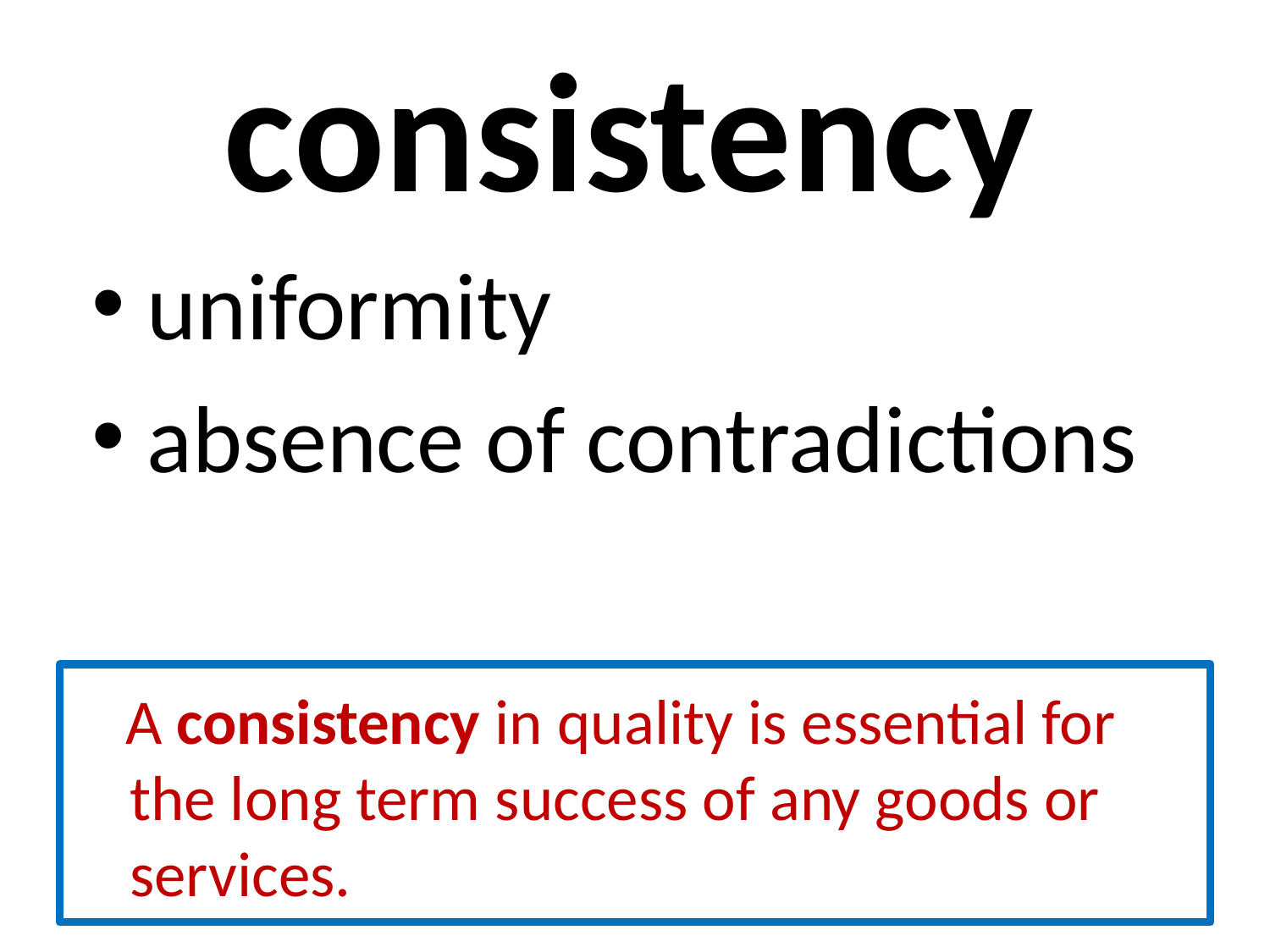

# consistency
 uniformity
 absence of contradictions
   A consistency in quality is essential for the long term success of any goods or services.